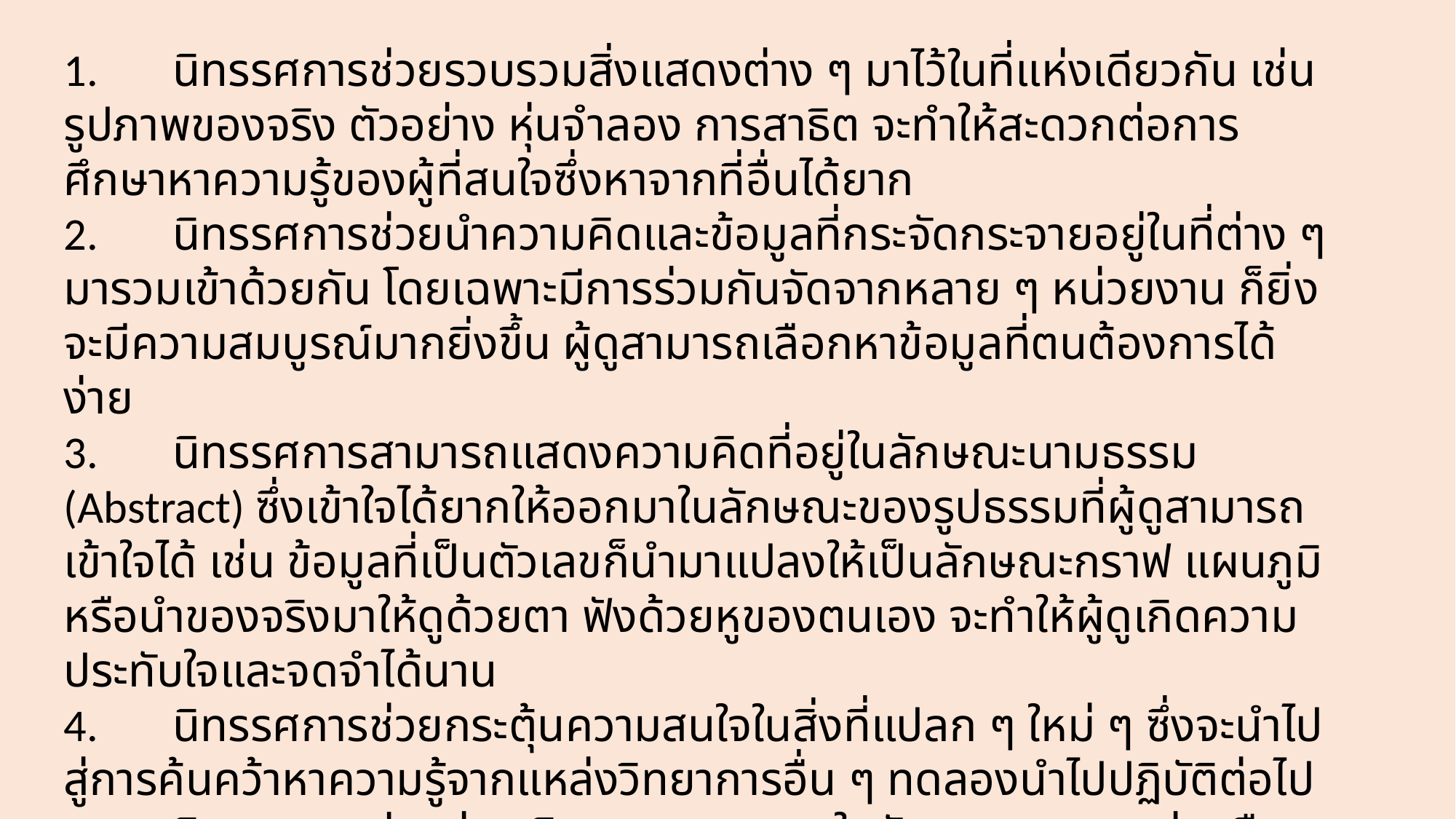

1.	นิทรรศการช่วยรวบรวมสิ่งแสดงต่าง ๆ มาไว้ในที่แห่งเดียวกัน เช่น รูปภาพของจริง ตัวอย่าง หุ่นจำลอง การสาธิต จะทำให้สะดวกต่อการศึกษาหาความรู้ของผู้ที่สนใจซึ่งหาจากที่อื่นได้ยาก
2.	นิทรรศการช่วยนำความคิดและข้อมูลที่กระจัดกระจายอยู่ในที่ต่าง ๆ มารวมเข้าด้วยกัน โดยเฉพาะมีการร่วมกันจัดจากหลาย ๆ หน่วยงาน ก็ยิ่งจะมีความสมบูรณ์มากยิ่งขึ้น ผู้ดูสามารถเลือกหาข้อมูลที่ตนต้องการได้ง่าย
3.	นิทรรศการสามารถแสดงความคิดที่อยู่ในลักษณะนามธรรม (Abstract) ซึ่งเข้าใจได้ยากให้ออกมาในลักษณะของรูปธรรมที่ผู้ดูสามารถเข้าใจได้ เช่น ข้อมูลที่เป็นตัวเลขก็นำมาแปลงให้เป็นลักษณะกราฟ แผนภูมิ หรือนำของจริงมาให้ดูด้วยตา ฟังด้วยหูของตนเอง จะทำให้ผู้ดูเกิดความประทับใจและจดจำได้นาน
4.	นิทรรศการช่วยกระตุ้นความสนใจในสิ่งที่แปลก ๆ ใหม่ ๆ ซึ่งจะนำไปสู่การค้นคว้าหาความรู้จากแหล่งวิทยาการอื่น ๆ ทดลองนำไปปฏิบัติต่อไป
5.	นิทรรศการช่วยส่งเสริมการแสดงออกในลักษณะของการร่วมมือกันจัดแสดงระหว่างบุคลากรหน่วยงานต่าง ๆ ตลอดจนการให้ผู้ชมได้มีส่วนร่วมในกิจกรรมบางอย่าง อาทิ ให้ทดลองใช้สิ่งของที่นำมาแสดงในงาน